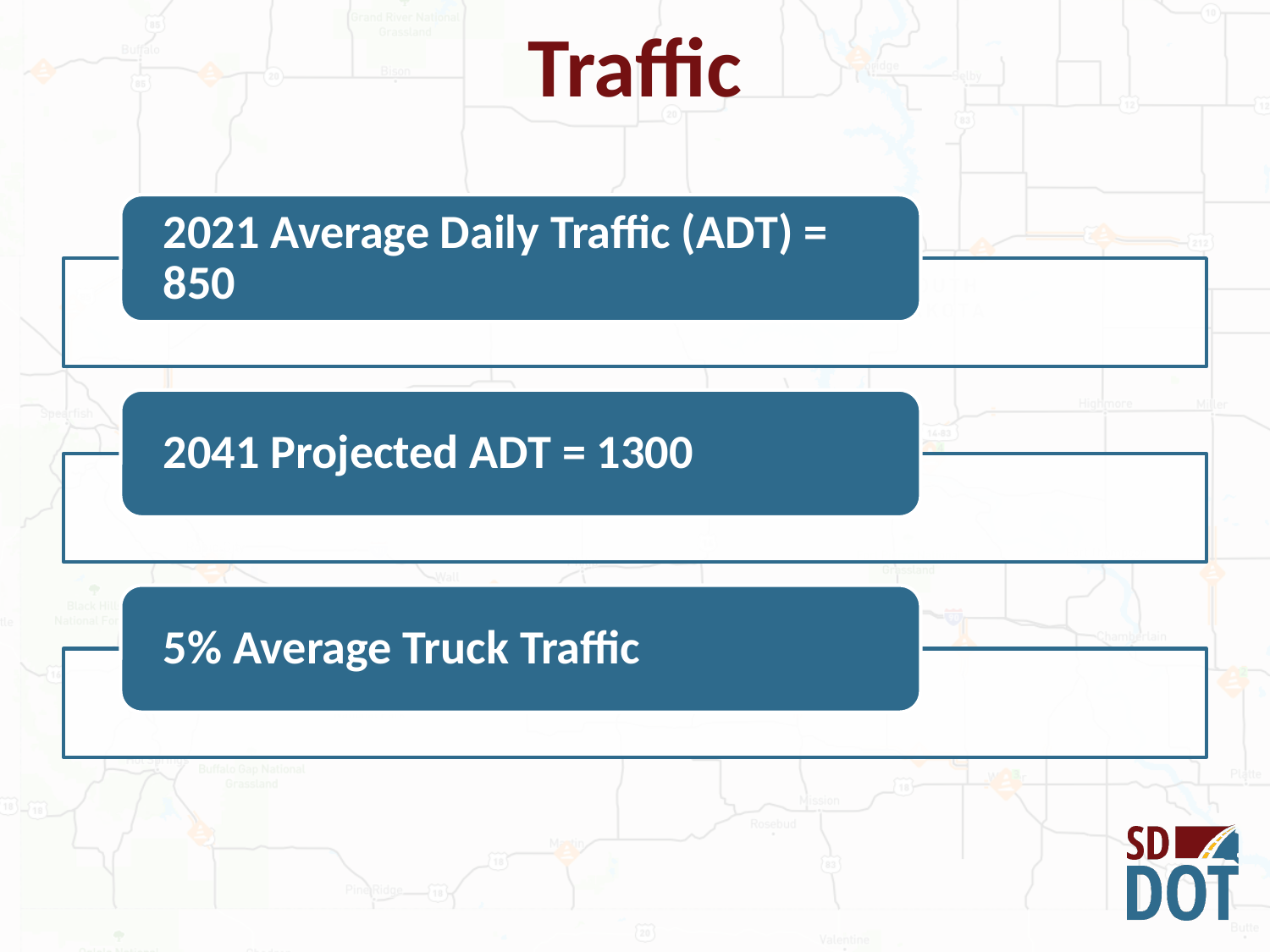

Traffic
2021 Average Daily Traffic (ADT) = 850
2041 Projected ADT = 1300
5% Average Truck Traffic